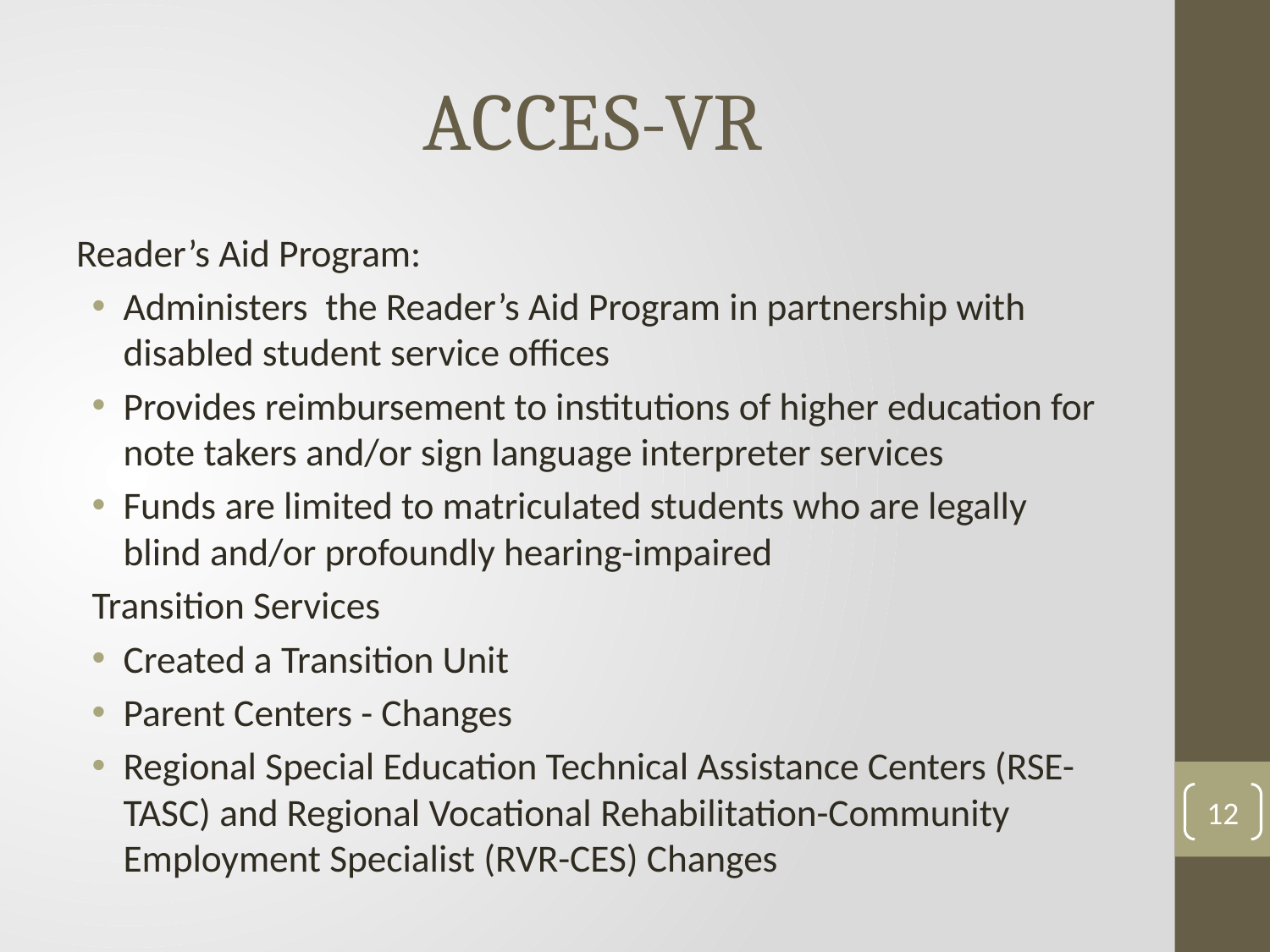

# ACCES-VR
Reader’s Aid Program:
Administers  the Reader’s Aid Program in partnership with disabled student service offices
Provides reimbursement to institutions of higher education for note takers and/or sign language interpreter services
Funds are limited to matriculated students who are legally blind and/or profoundly hearing-impaired
Transition Services
Created a Transition Unit
Parent Centers - Changes
Regional Special Education Technical Assistance Centers (RSE-TASC) and Regional Vocational Rehabilitation-Community Employment Specialist (RVR-CES) Changes

12